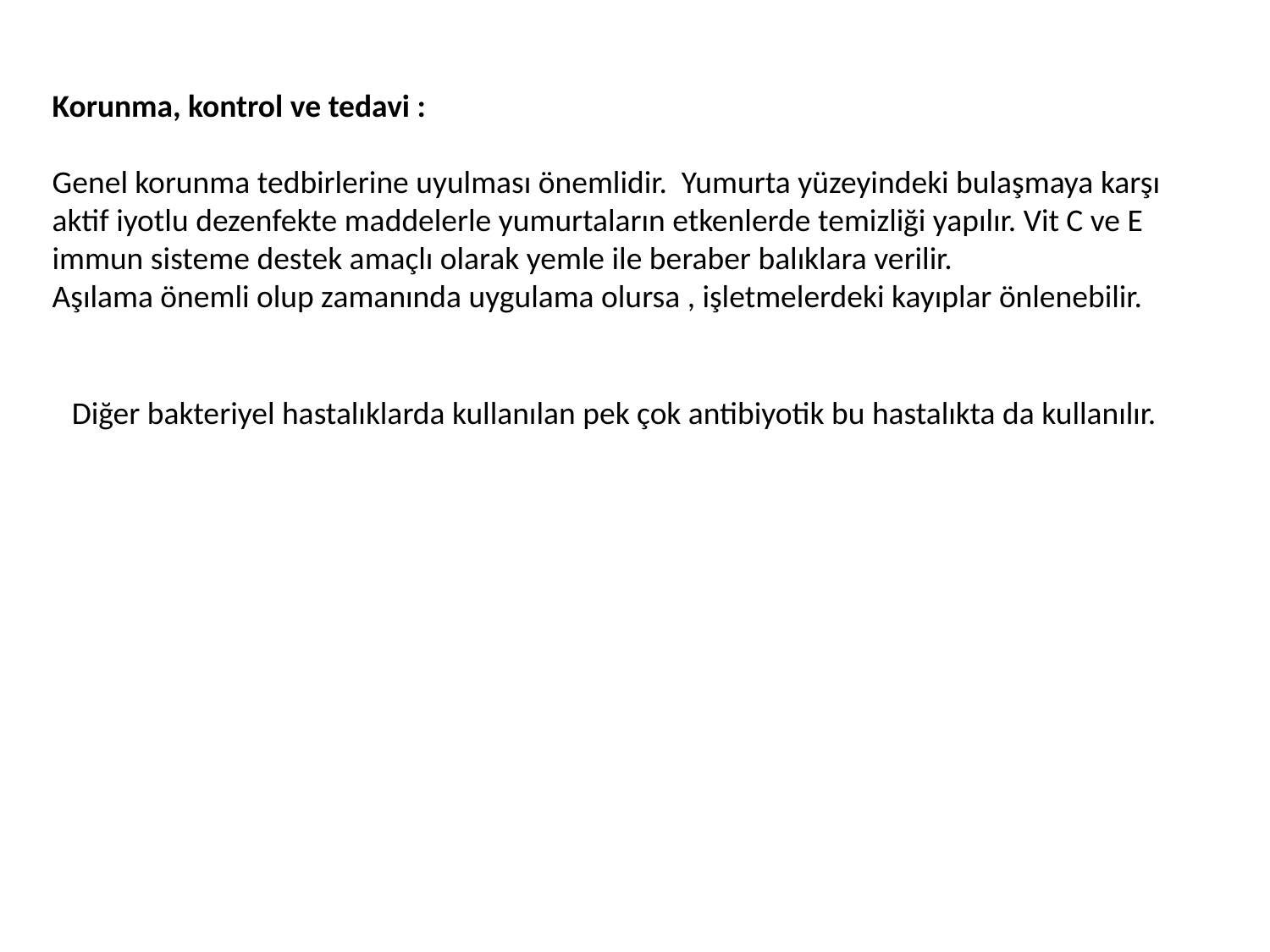

Korunma, kontrol ve tedavi :

Genel korunma tedbirlerine uyulması önemlidir.  Yumurta yüzeyindeki bulaşmaya karşı aktif iyotlu dezenfekte maddelerle yumurtaların etkenlerde temizliği yapılır. Vit C ve E immun sisteme destek amaçlı olarak yemle ile beraber balıklara verilir.
Aşılama önemli olup zamanında uygulama olursa , işletmelerdeki kayıplar önlenebilir.
Diğer bakteriyel hastalıklarda kullanılan pek çok antibiyotik bu hastalıkta da kullanılır.